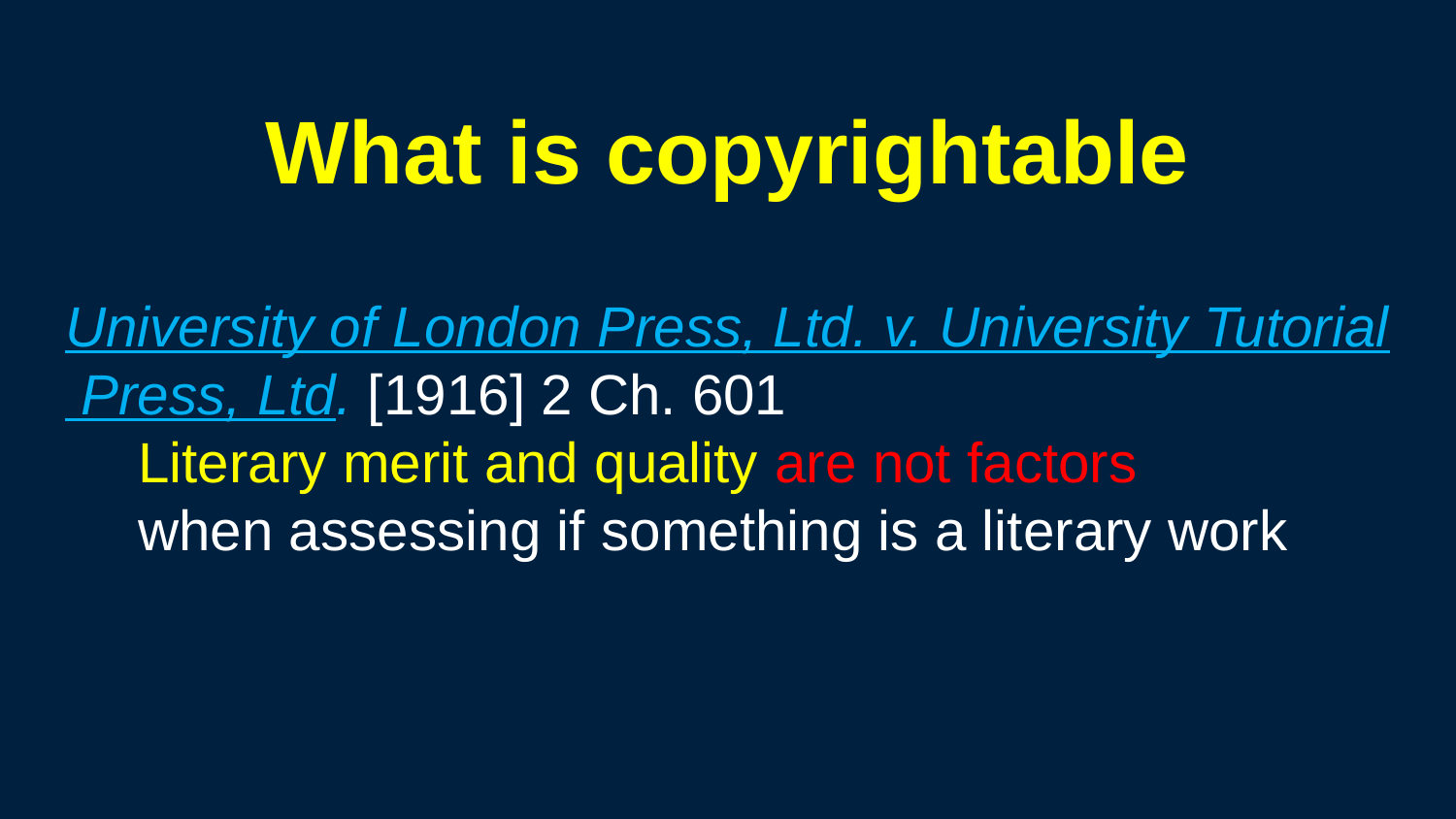

What is copyrightable
University of London Press, Ltd. v. University Tutorial
 Press, Ltd. [1916] 2 Ch. 601
Literary merit and quality are not factors
when assessing if something is a literary work